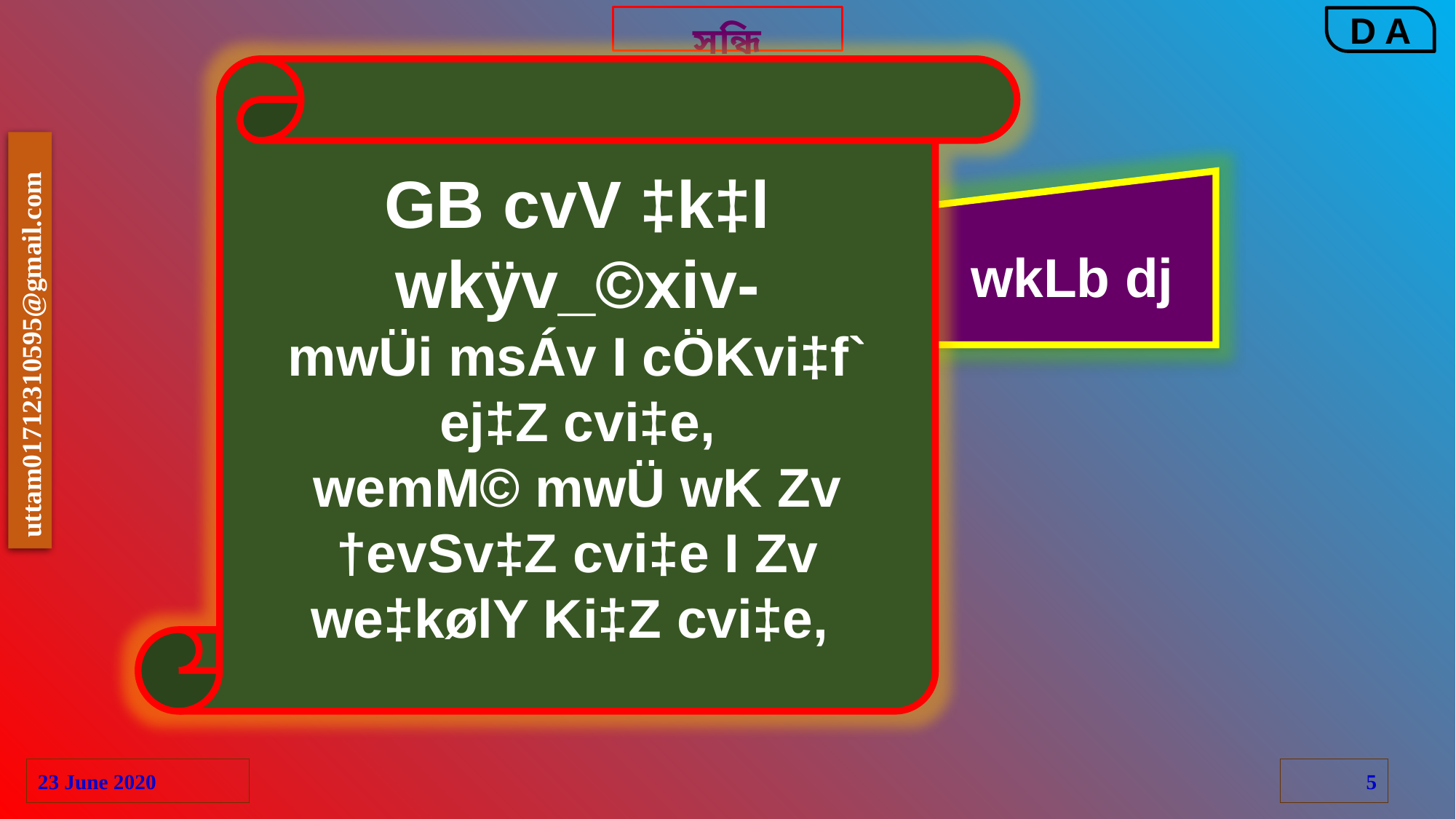

সন্ধি
GB cvV ‡k‡l wkÿv_©xiv-
mwÜi msÁv I cÖKvi‡f` ej‡Z cvi‡e,
wemM© mwÜ wK Zv †evSv‡Z cvi‡e I Zv we‡kølY Ki‡Z cvi‡e,
wkLb dj
23 June 2020
5